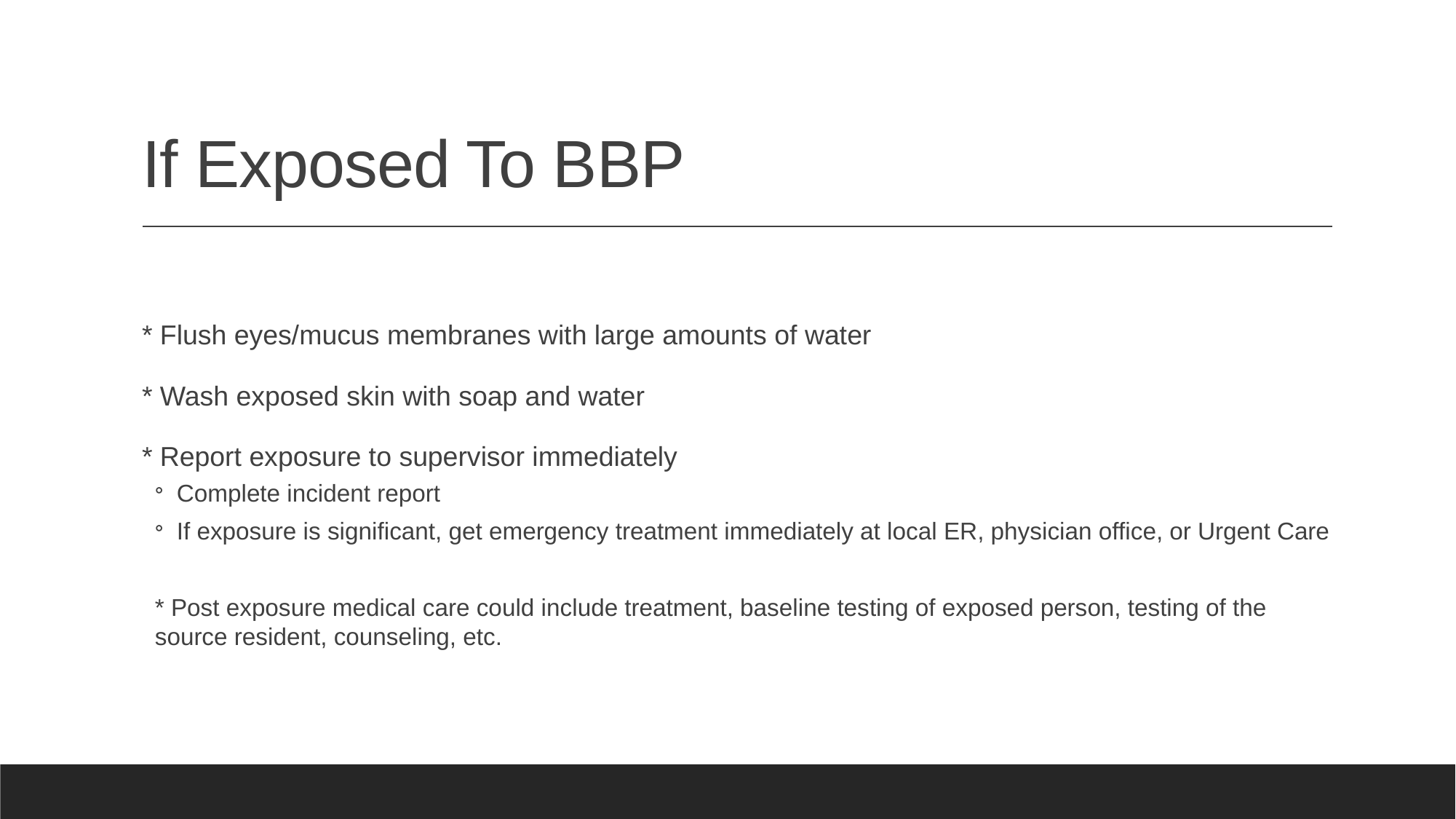

# If Exposed To BBP

* Flush eyes/mucus membranes with large amounts of water
* Wash exposed skin with soap and water
* Report exposure to supervisor immediately
Complete incident report
If exposure is significant, get emergency treatment immediately at local ER, physician office, or Urgent Care

* Post exposure medical care could include treatment, baseline testing of exposed person, testing of the source resident, counseling, etc.